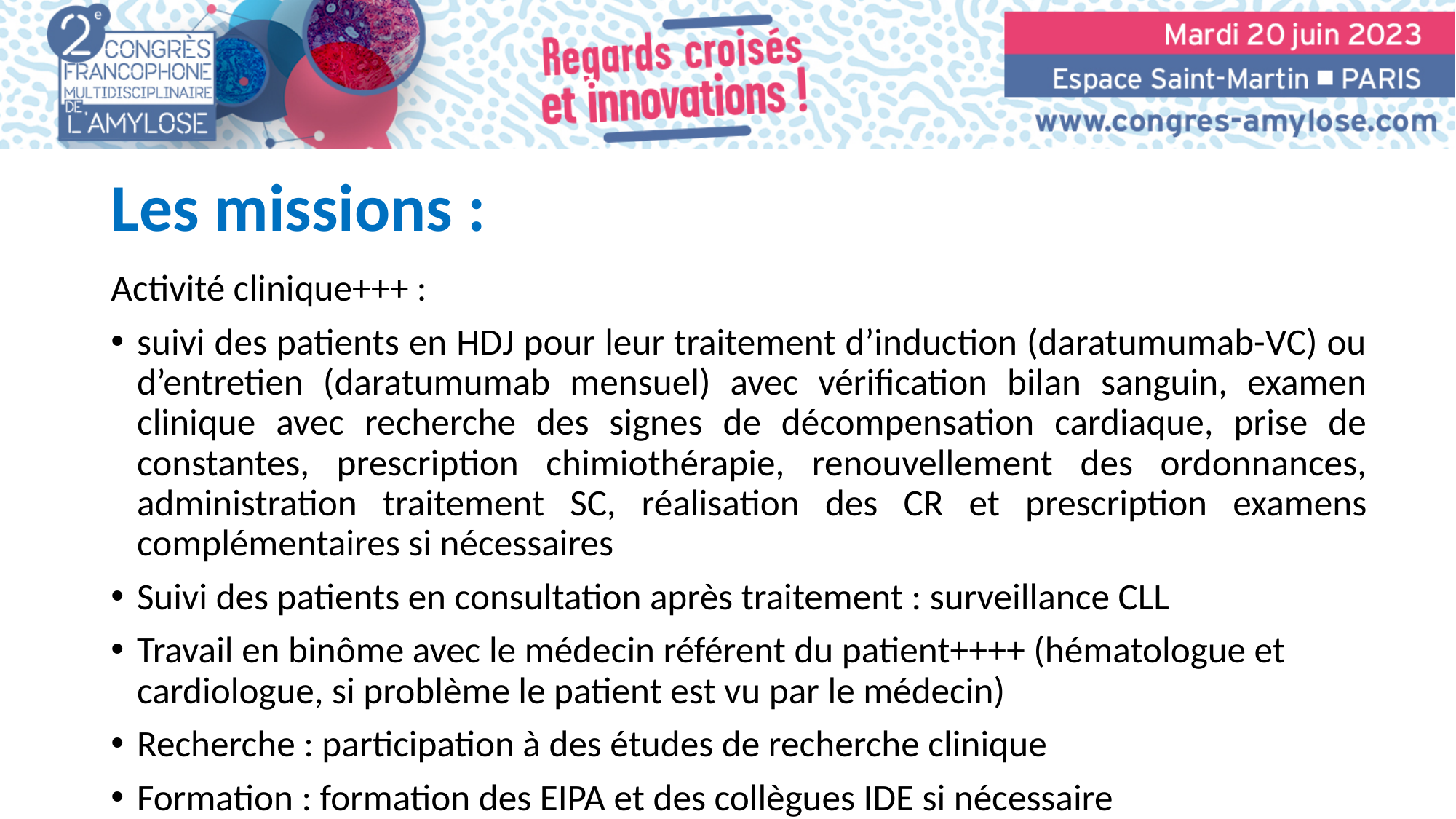

# Les missions :
Activité clinique+++ :
suivi des patients en HDJ pour leur traitement d’induction (daratumumab-VC) ou d’entretien (daratumumab mensuel) avec vérification bilan sanguin, examen clinique avec recherche des signes de décompensation cardiaque, prise de constantes, prescription chimiothérapie, renouvellement des ordonnances, administration traitement SC, réalisation des CR et prescription examens complémentaires si nécessaires
Suivi des patients en consultation après traitement : surveillance CLL
Travail en binôme avec le médecin référent du patient++++ (hématologue et cardiologue, si problème le patient est vu par le médecin)
Recherche : participation à des études de recherche clinique
Formation : formation des EIPA et des collègues IDE si nécessaire